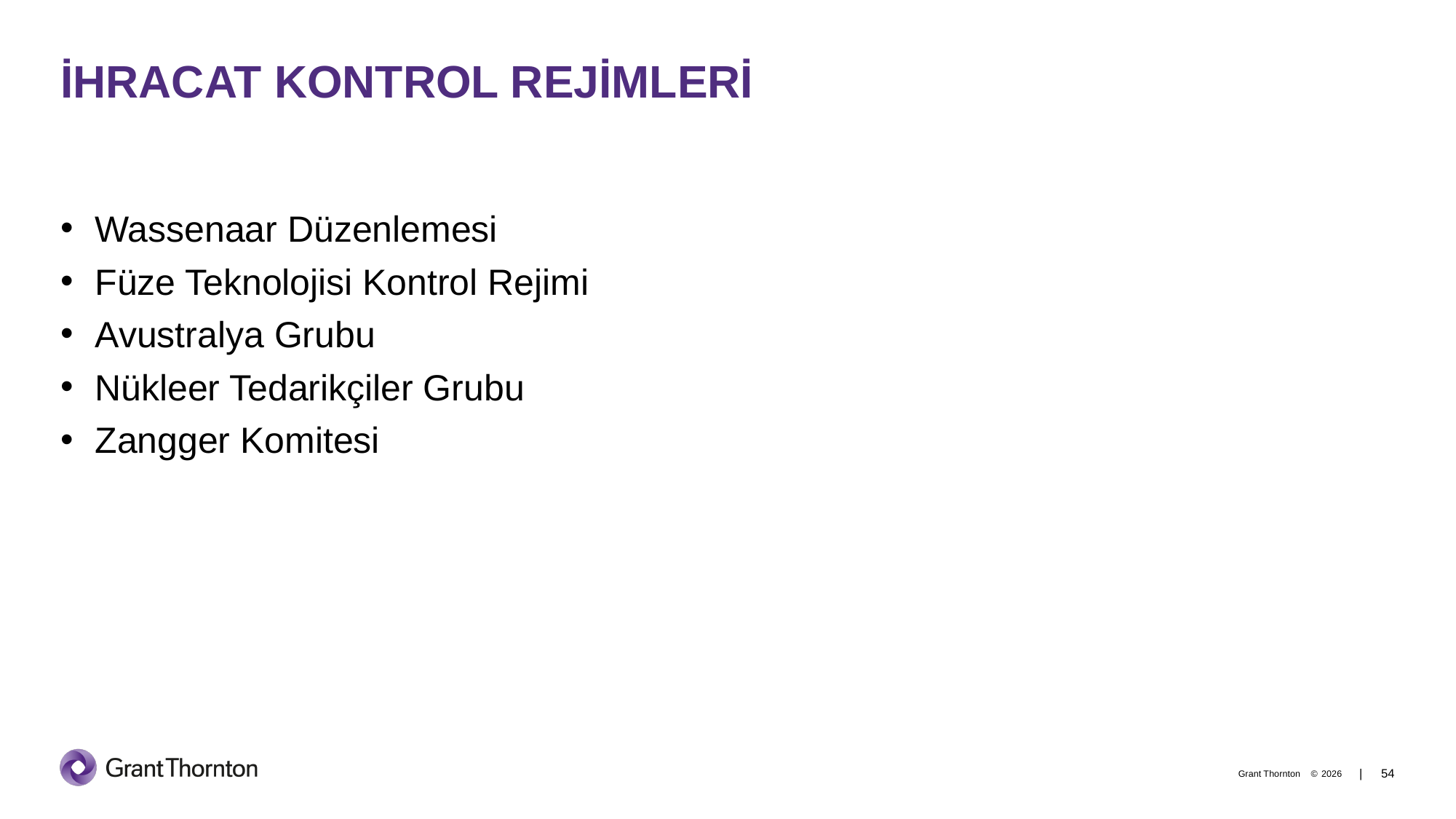

# İHRACAT KONTROL REJİMLERİ
Wassenaar Düzenlemesi
Füze Teknolojisi Kontrol Rejimi
Avustralya Grubu
Nükleer Tedarikçiler Grubu
Zangger Komitesi
54